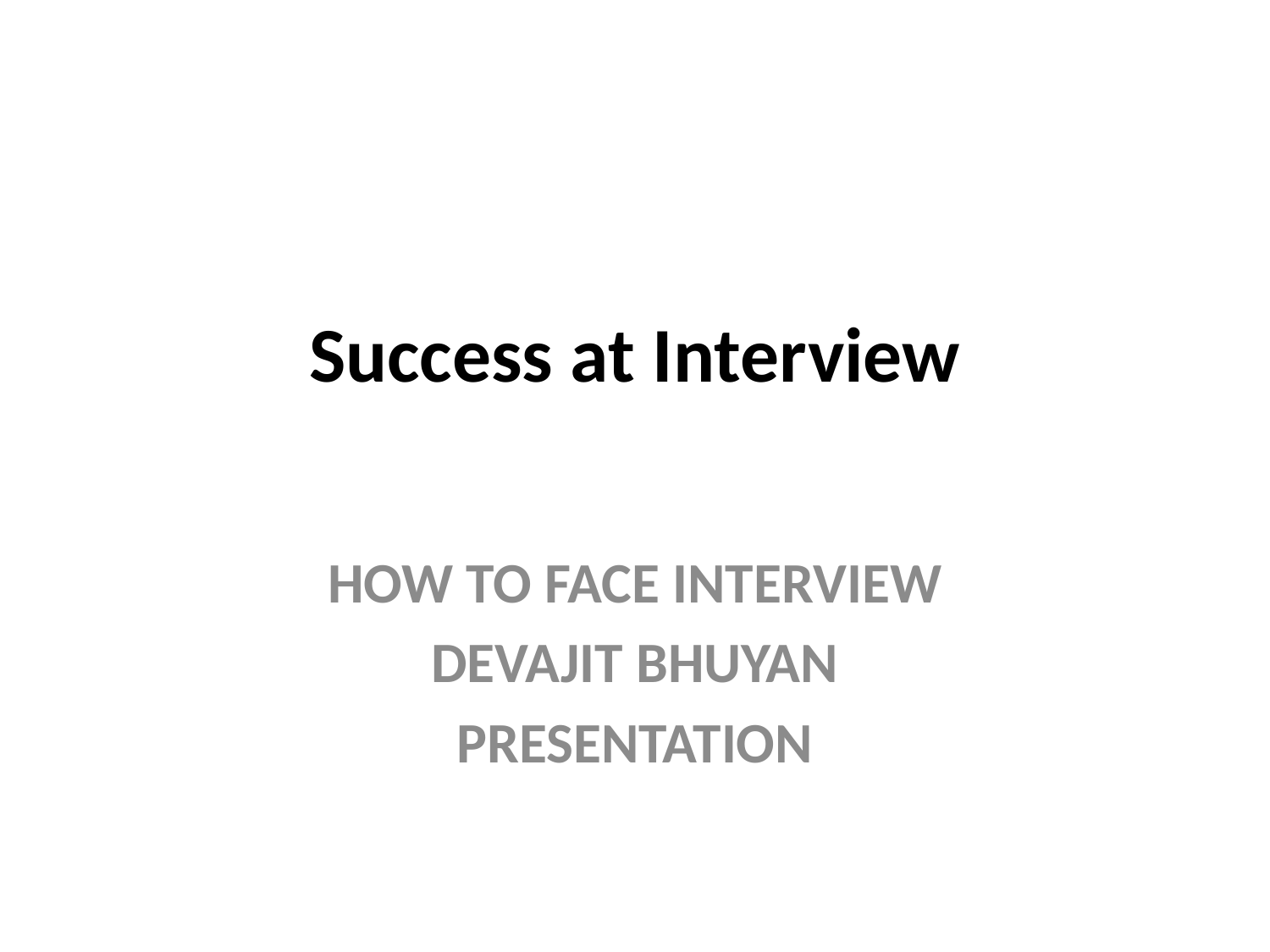

# Success at Interview
HOW TO FACE INTERVIEW
DEVAJIT BHUYAN
PRESENTATION